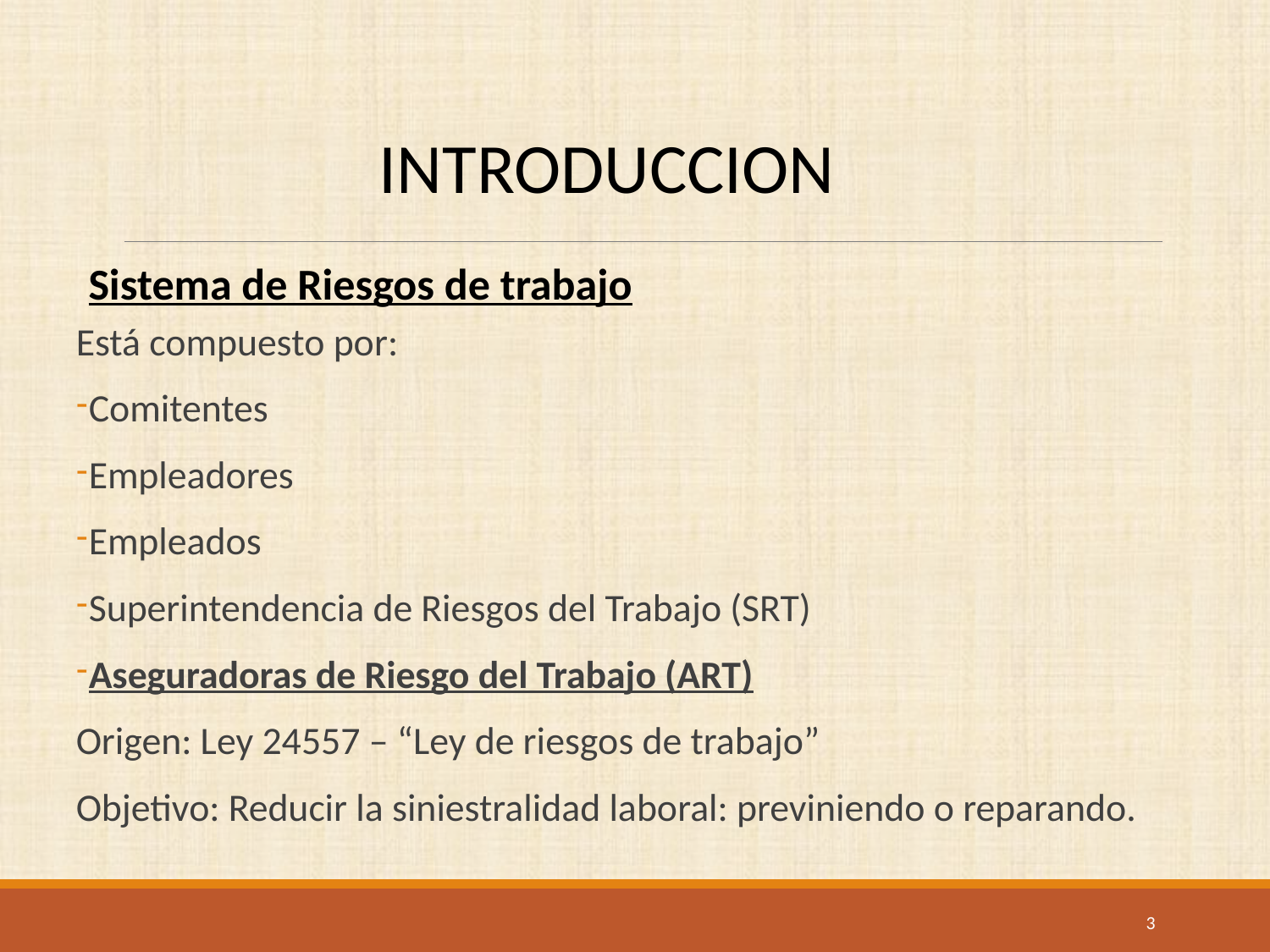

INTRODUCCION
Sistema de Riesgos de trabajo
Está compuesto por:
Comitentes
Empleadores
Empleados
Superintendencia de Riesgos del Trabajo (SRT)
Aseguradoras de Riesgo del Trabajo (ART)
Origen: Ley 24557 – “Ley de riesgos de trabajo”
Objetivo: Reducir la siniestralidad laboral: previniendo o reparando.

3